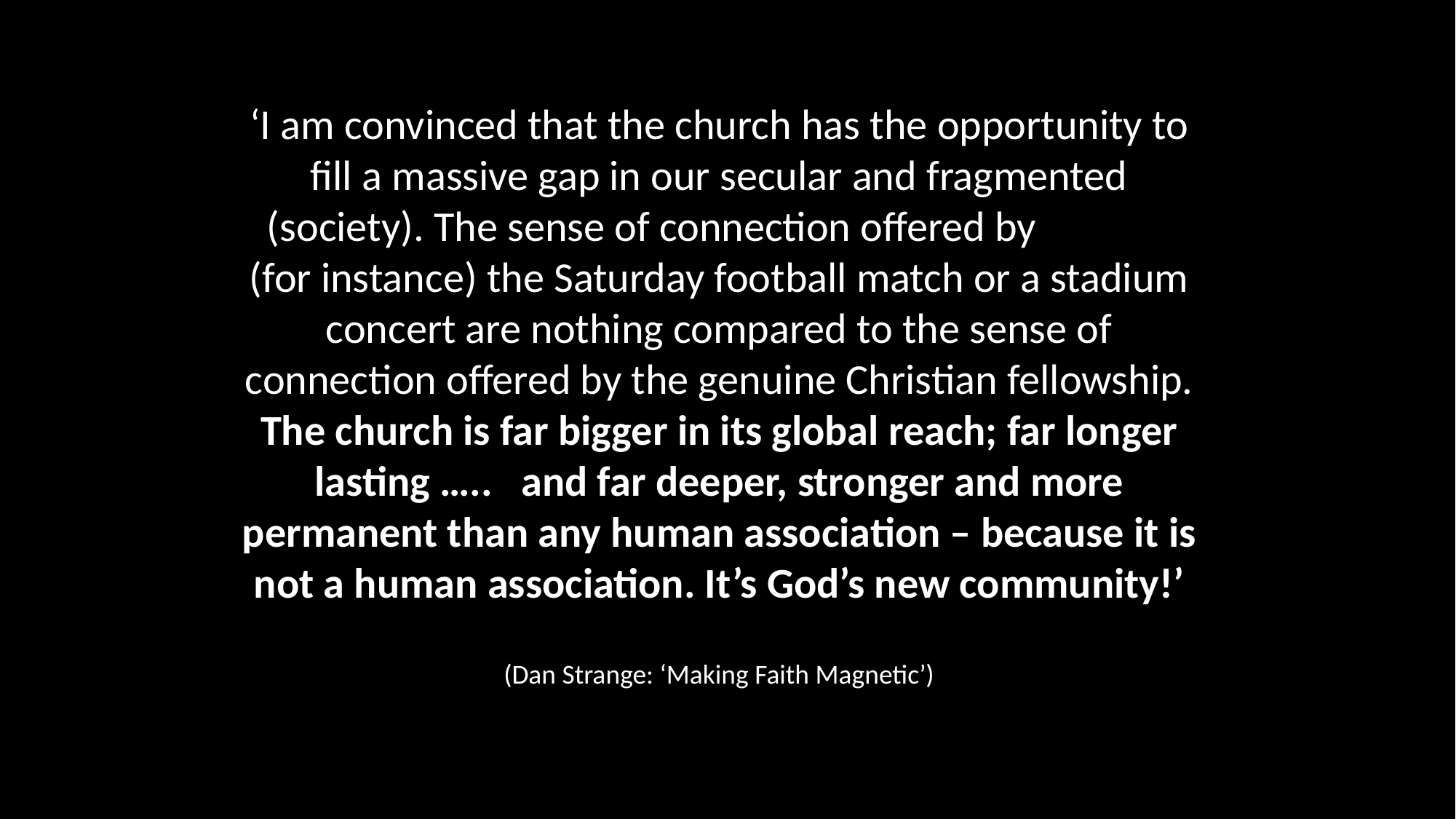

‘I am convinced that the church has the opportunity to fill a massive gap in our secular and fragmented (society). The sense of connection offered by               (for instance) the Saturday football match or a stadium concert are nothing compared to the sense of connection offered by the genuine Christian fellowship. The church is far bigger in its global reach; far longer lasting …..   and far deeper, stronger and more permanent than any human association – because it is not a human association. It’s God’s new community!’

(Dan Strange: ‘Making Faith Magnetic’)